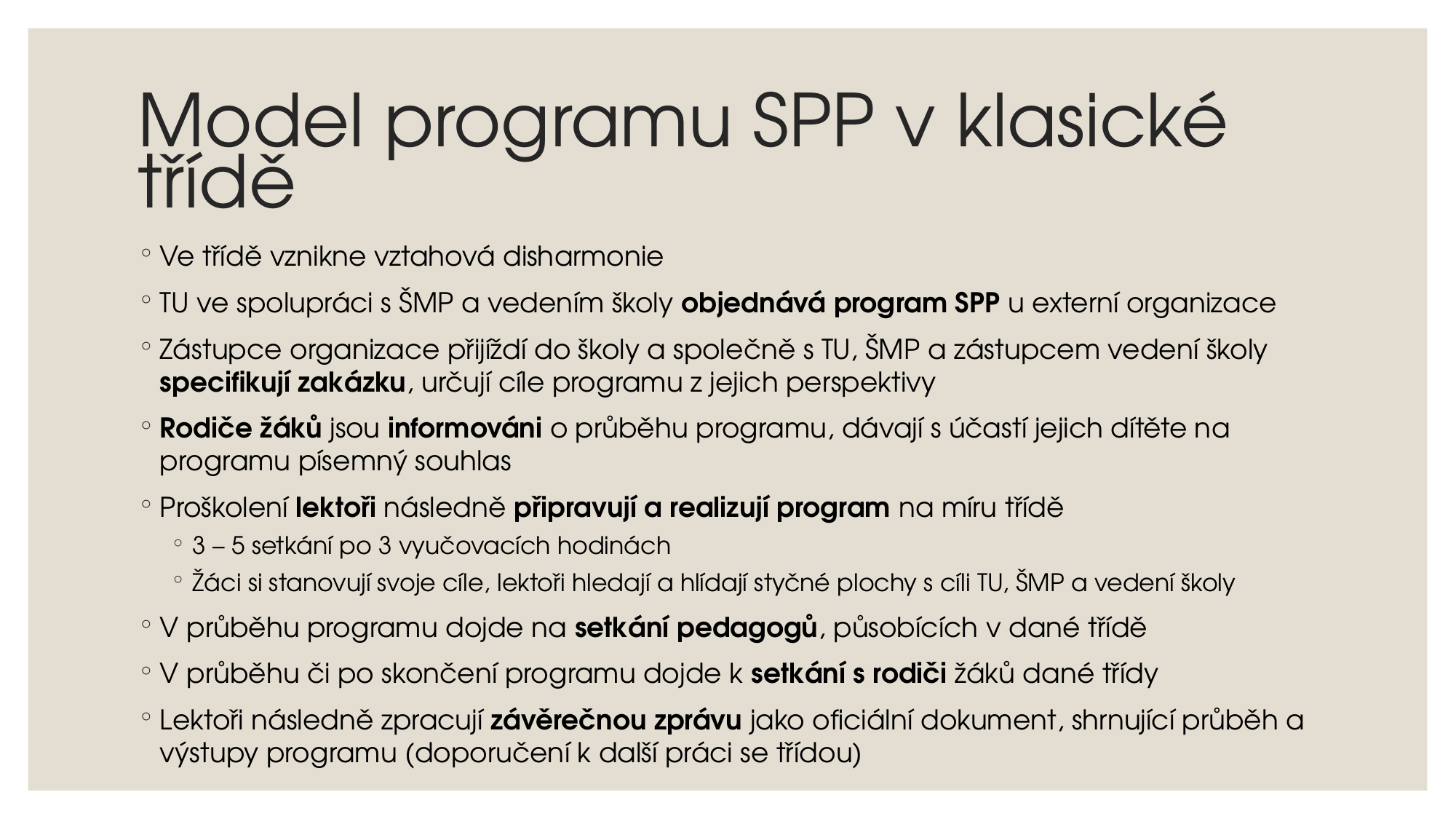

# Model programu SPP v klasické třídě
Ve třídě vznikne vztahová disharmonie
TU ve spolupráci s ŠMP a vedením školy objednává program SPP u externí organizace
Zástupce organizace přijíždí do školy a společně s TU, ŠMP a zástupcem vedení školy specifikují zakázku, určují cíle programu z jejich perspektivy
Rodiče žáků jsou informováni o průběhu programu, dávají s účastí jejich dítěte na programu písemný souhlas
Proškolení lektoři následně připravují a realizují program na míru třídě
3 – 5 setkání po 3 vyučovacích hodinách
Žáci si stanovují svoje cíle, lektoři hledají a hlídají styčné plochy s cíli TU, ŠMP a vedení školy
V průběhu programu dojde na setkání pedagogů, působících v dané třídě
V průběhu či po skončení programu dojde k setkání s rodiči žáků dané třídy
Lektoři následně zpracují závěrečnou zprávu jako oficiální dokument, shrnující průběh a výstupy programu (doporučení k další práci se třídou)